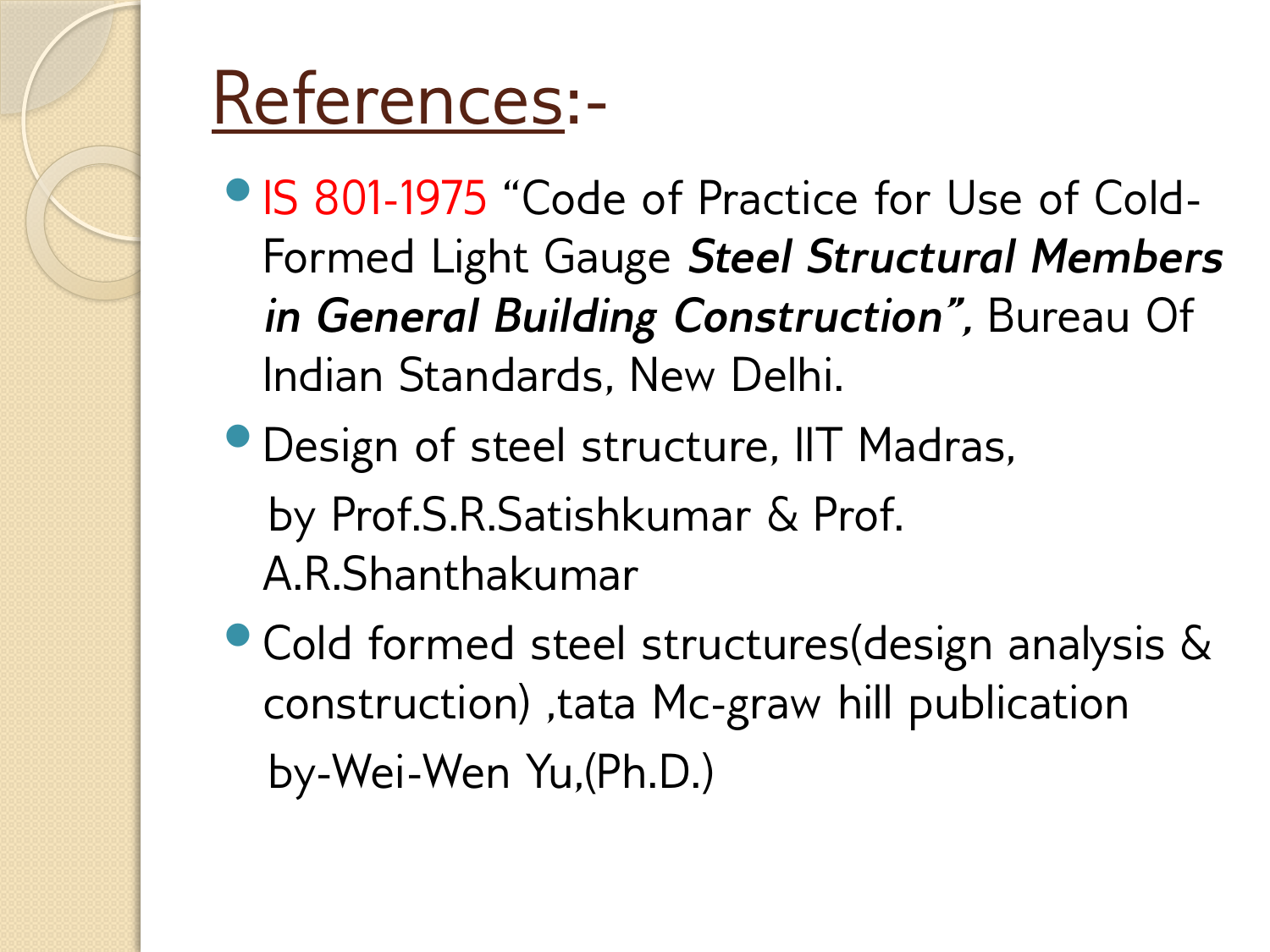

# References:-
IS 801-1975 “Code of Practice for Use of Cold-Formed Light Gauge Steel Structural Members in General Building Construction”, Bureau Of Indian Standards, New Delhi.
Design of steel structure, IIT Madras,
   by Prof.S.R.Satishkumar & Prof. A.R.Shanthakumar
Cold formed steel structures(design analysis & construction) ,tata Mc-graw hill publication
   by-Wei-Wen Yu,(Ph.D.)